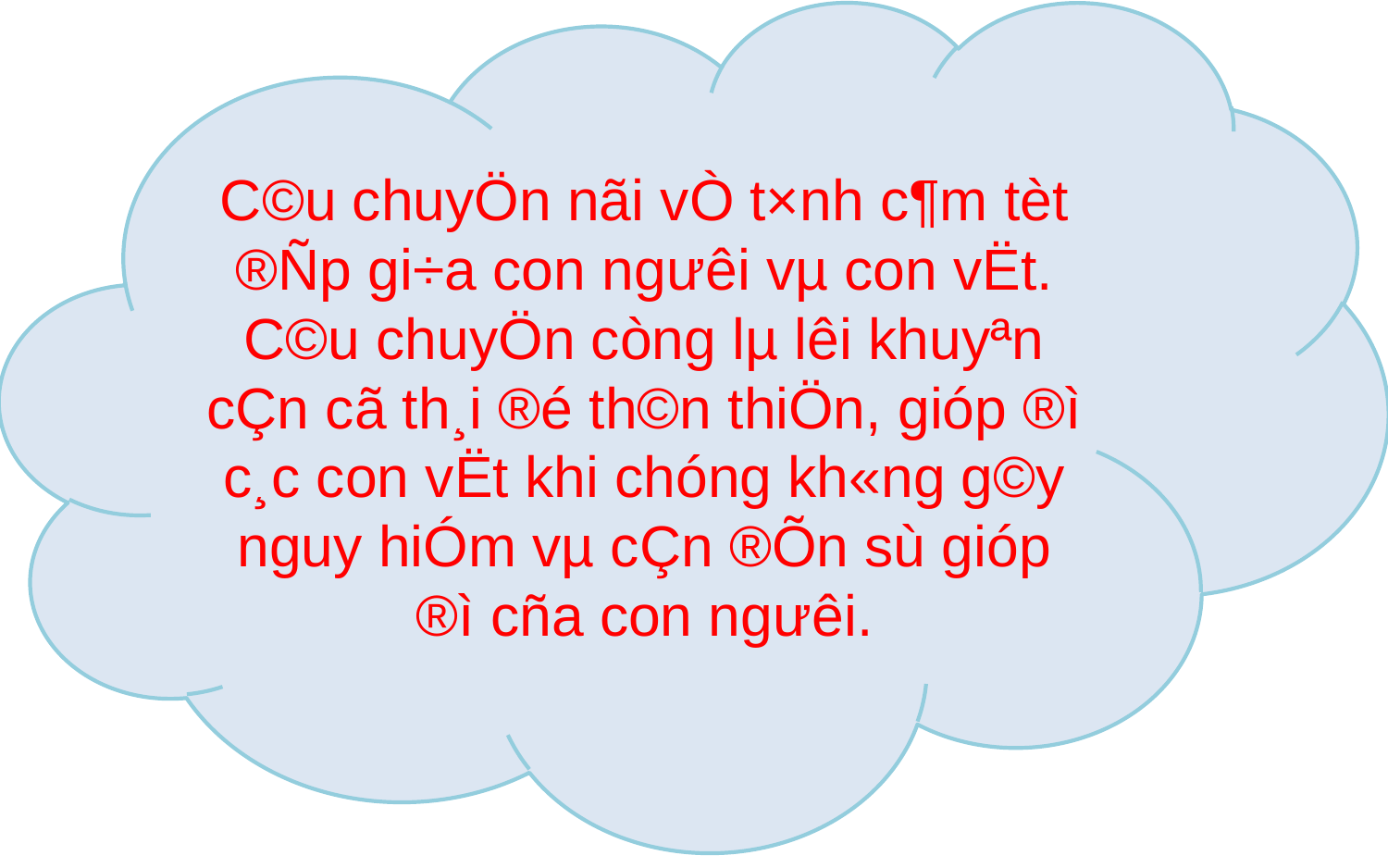

C©u chuyÖn nãi vÒ t×nh c¶m tèt ®Ñp gi÷a con ng­ưêi vµ con vËt. C©u chuyÖn còng lµ lêi khuyªn cÇn cã th¸i ®é th©n thiÖn, gióp ®ì c¸c con vËt khi chóng kh«ng g©y nguy hiÓm vµ cÇn ®Õn sù gióp ®ì cña con ng­ưêi.